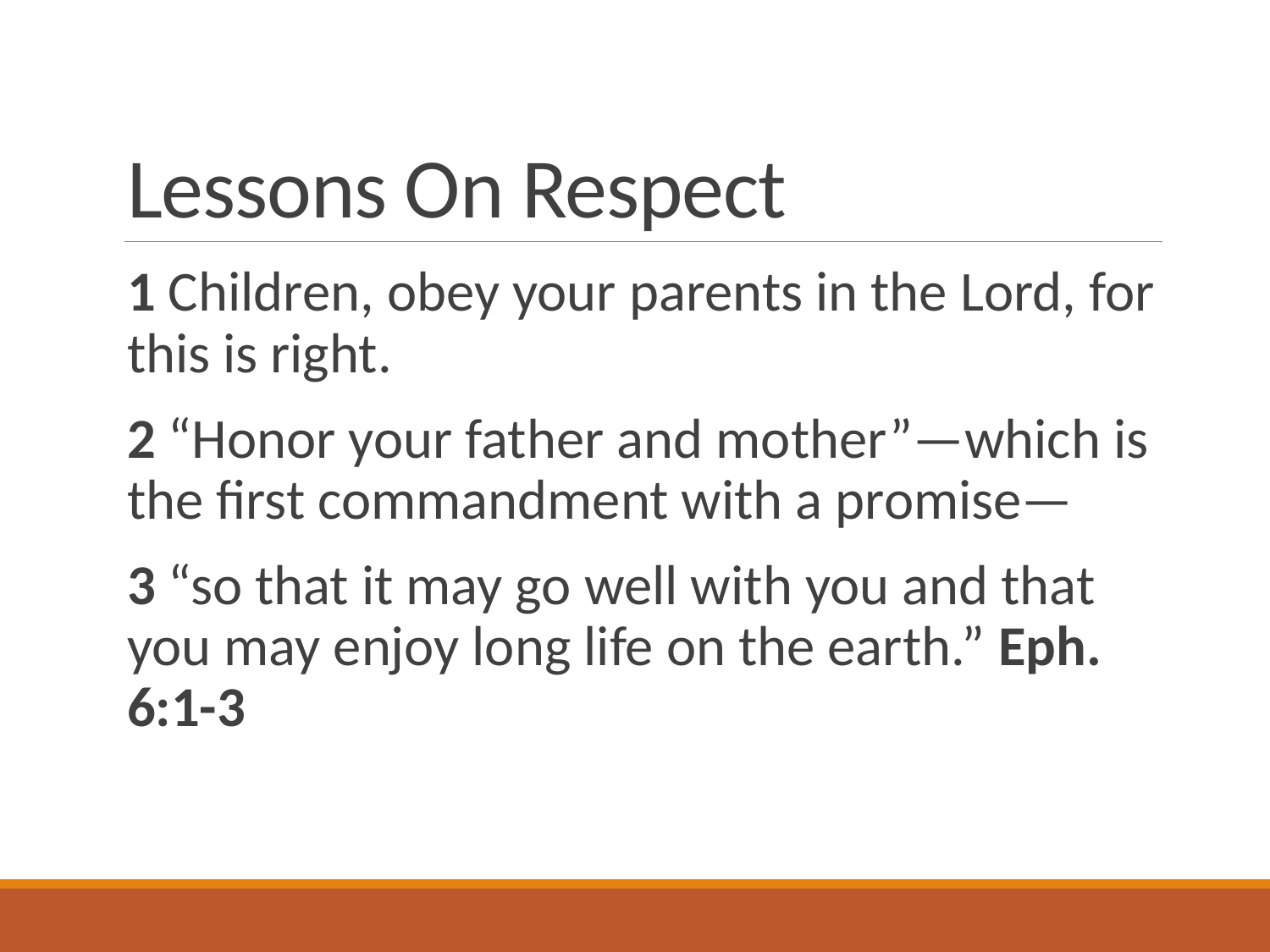

# Lessons On Respect
1 Children, obey your parents in the Lord, for this is right.
2 “Honor your father and mother”—which is the first commandment with a promise—
3 “so that it may go well with you and that you may enjoy long life on the earth.” Eph. 6:1-3